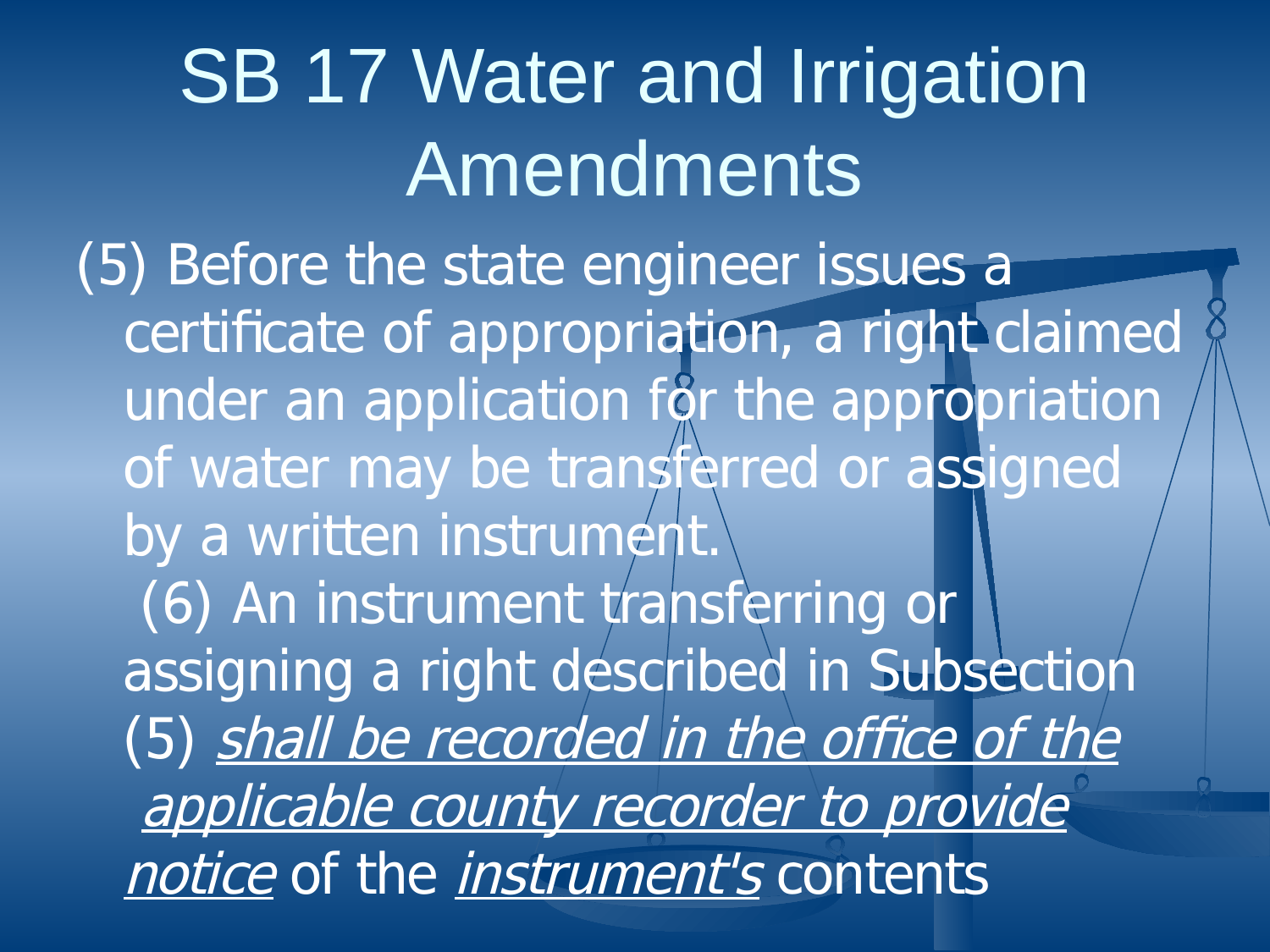

# SB 17 Water and Irrigation Amendments
(5) Before the state engineer issues a certificate of appropriation, a right claimed under an application for the appropriation of water may be transferred or assigned by a written instrument.
 (6) An instrument transferring or assigning a right described in Subsection (5) shall be recorded in the office of the
 applicable county recorder to provide notice of the instrument's contents